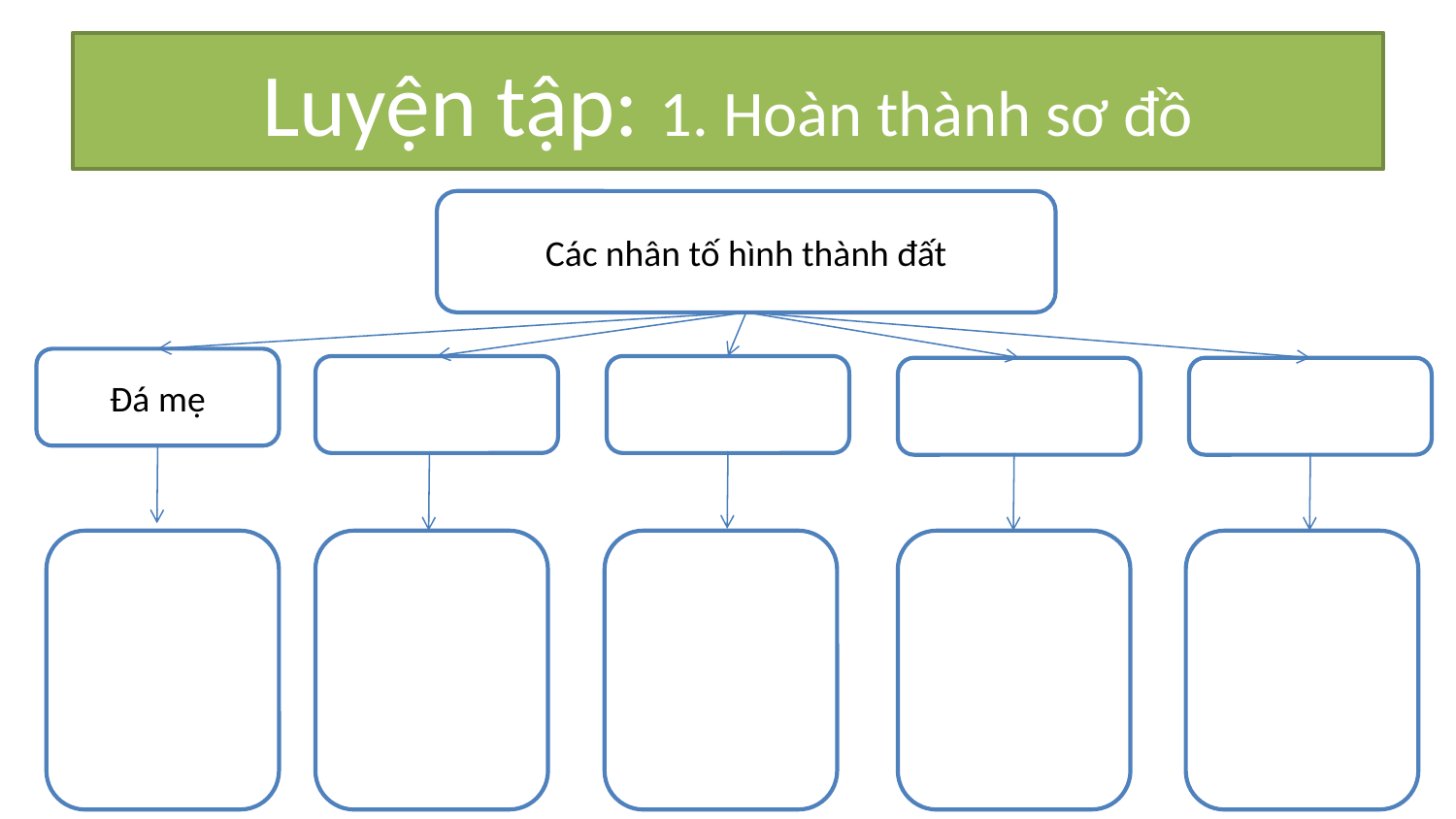

# Luyện tập: 1. Hoàn thành sơ đồ
Các nhân tố hình thành đất
Đá mẹ